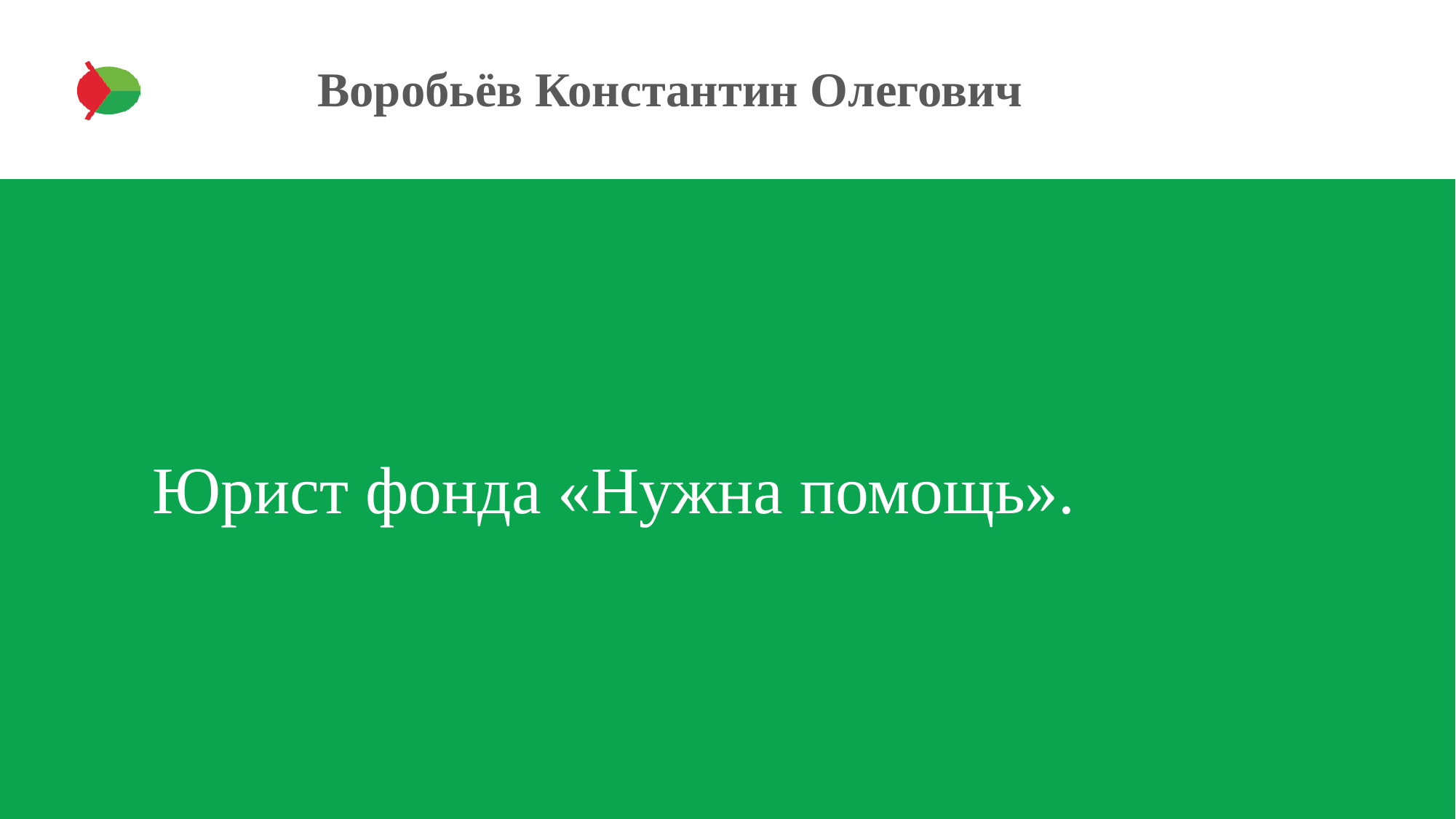

# Воробьёв Константин Олегович
 Юрист фонда «Нужна помощь».